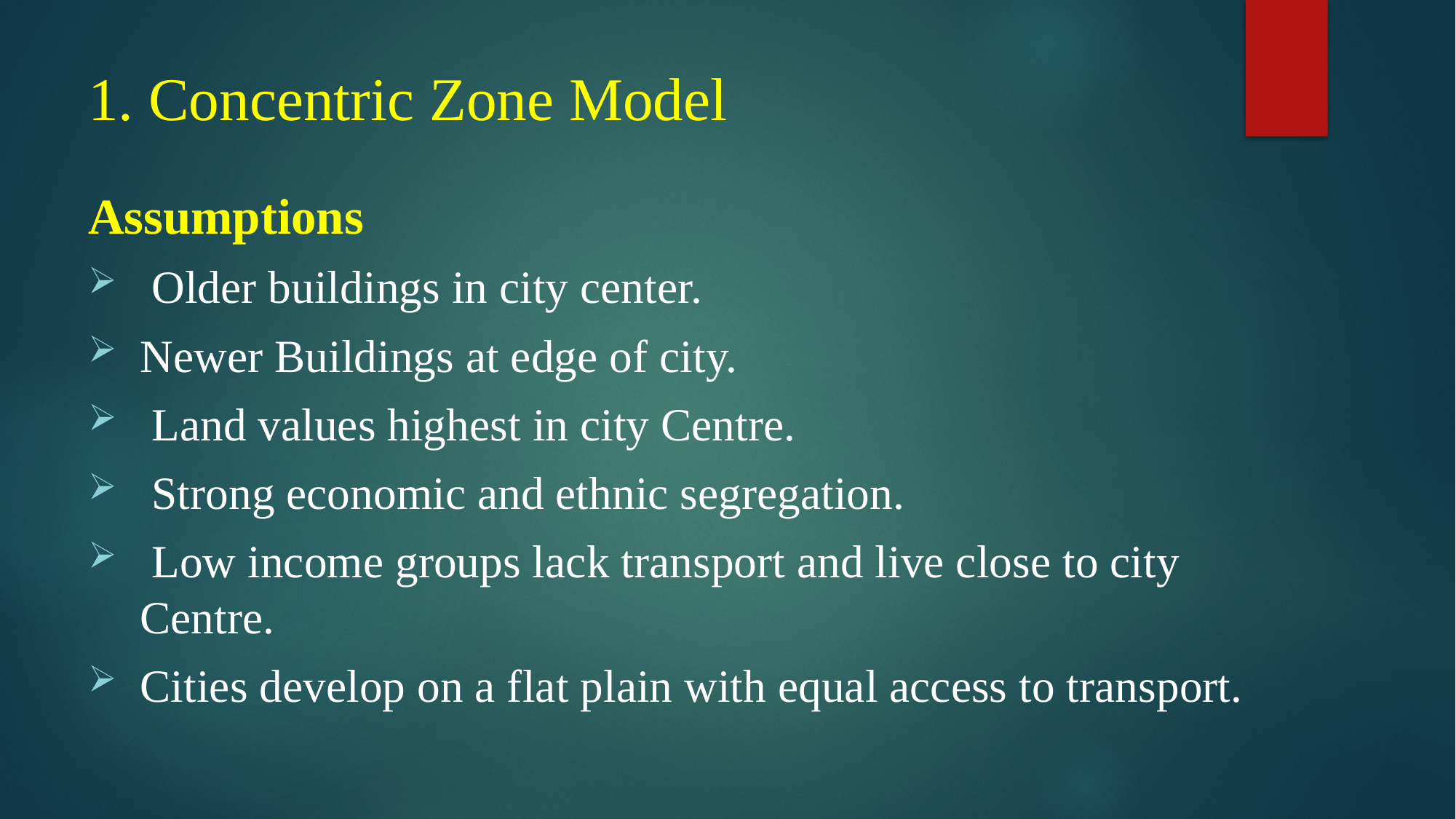

# 1. Concentric Zone Model
Assumptions
 Older buildings in city center.
Newer Buildings at edge of city.
 Land values highest in city Centre.
 Strong economic and ethnic segregation.
 Low income groups lack transport and live close to city Centre.
Cities develop on a flat plain with equal access to transport.